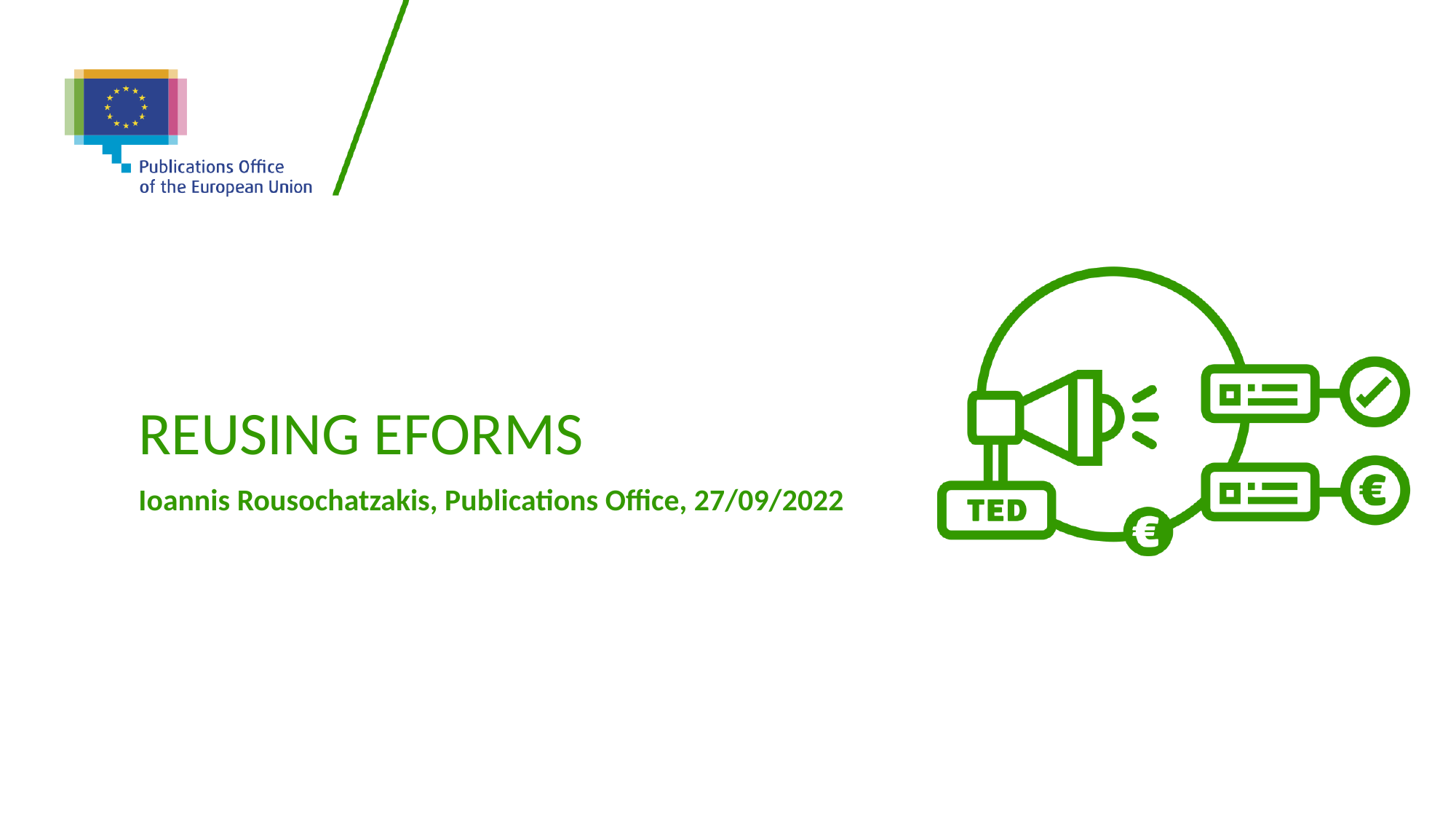

# Reusing eForms
Ioannis Rousochatzakis, Publications Office, 27/09/2022